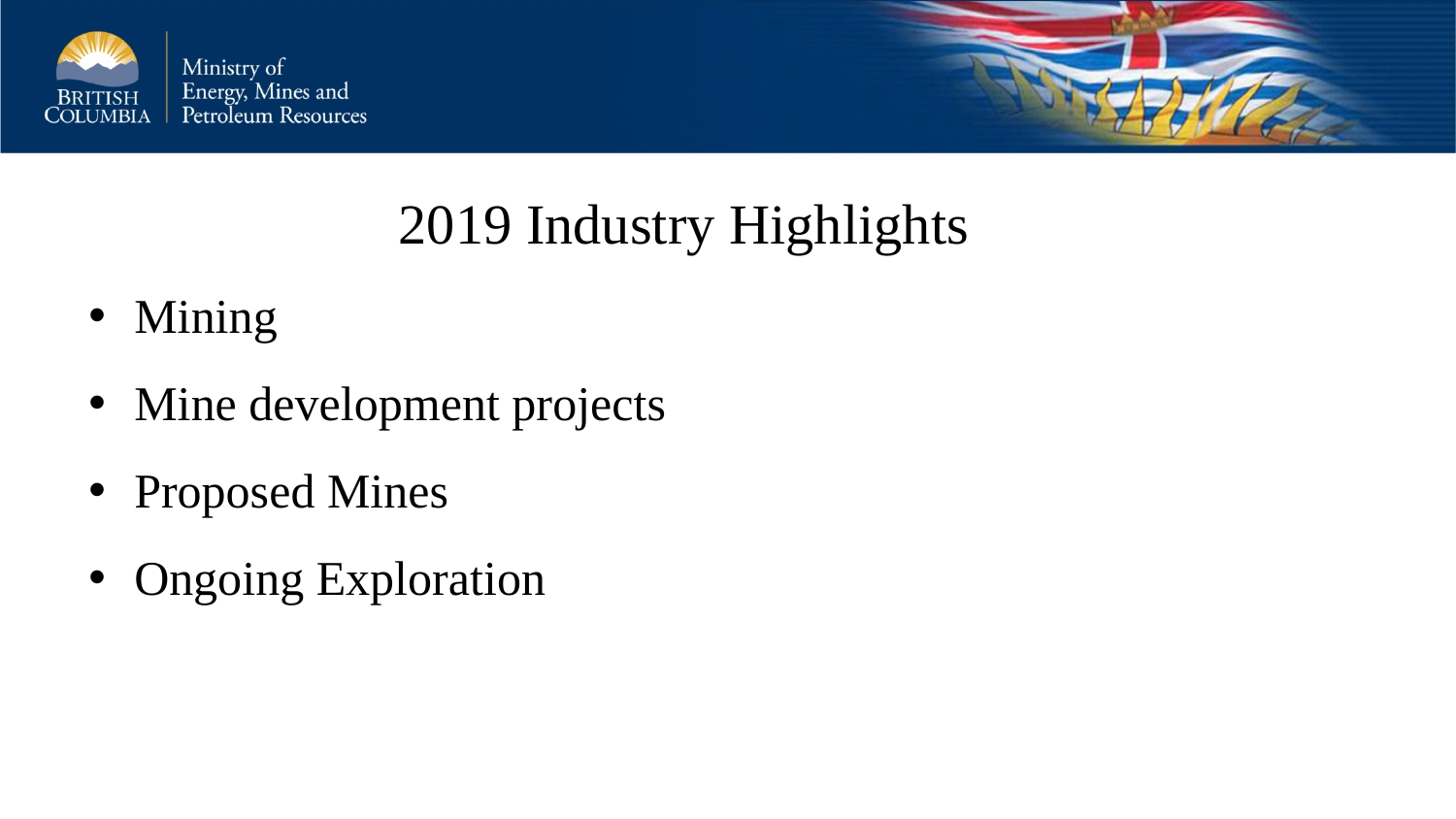

2019 Industry Highlights

Mining
Mine development projects
Proposed Mines
Ongoing Exploration